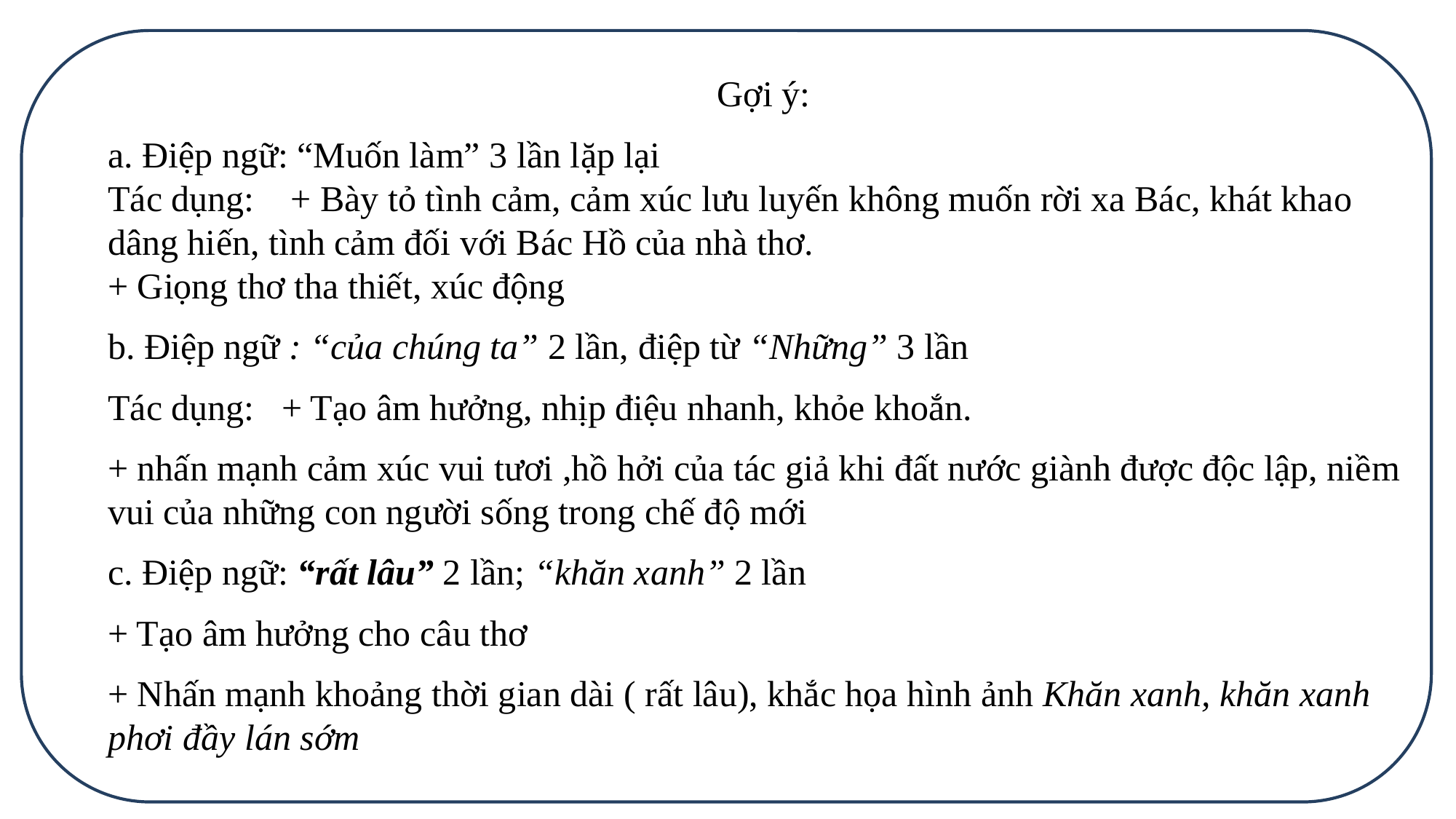

Gợi ý:
a. Điệp ngữ: “Muốn làm” 3 lần lặp lại
Tác dụng:    + Bày tỏ tình cảm, cảm xúc lưu luyến không muốn rời xa Bác, khát khao dâng hiến, tình cảm đối với Bác Hồ của nhà thơ.
+ Giọng thơ tha thiết, xúc động
b. Điệp ngữ : “của chúng ta” 2 lần, điệp từ “Những” 3 lần
Tác dụng:   + Tạo âm hưởng, nhịp điệu nhanh, khỏe khoắn.
+ nhấn mạnh cảm xúc vui tươi ,hồ hởi của tác giả khi đất nước giành được độc lập, niềm vui của những con người sống trong chế độ mới
c. Điệp ngữ: “rất lâu” 2 lần; “khăn xanh” 2 lần
+ Tạo âm hưởng cho câu thơ
+ Nhấn mạnh khoảng thời gian dài ( rất lâu), khắc họa hình ảnh Khăn xanh, khăn xanh phơi đầy lán sớm